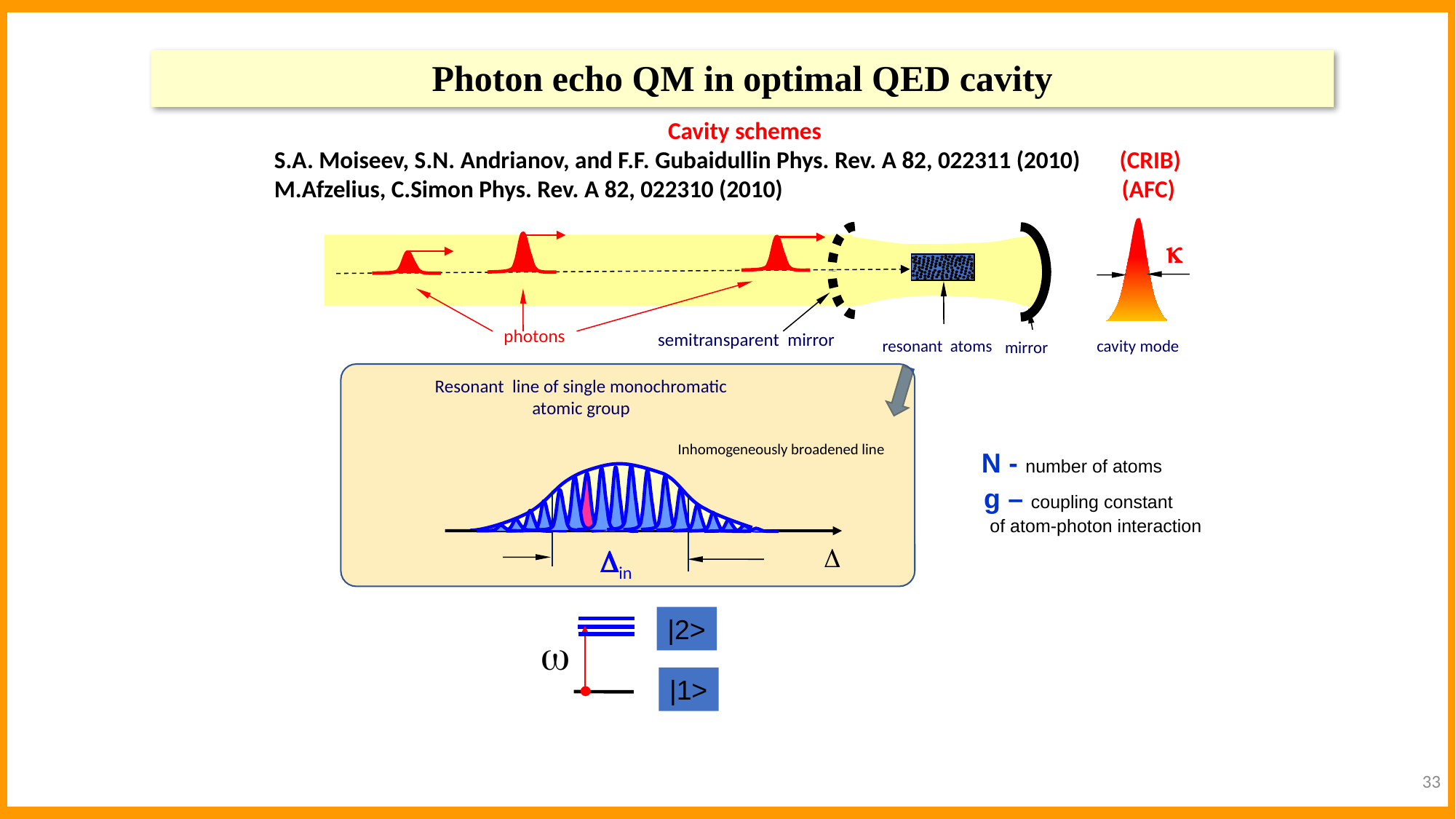

Photon echo QM in optimal QED cavity

Cavity schemes
S.A. Moiseev, S.N. Andrianov, and F.F. Gubaidullin Phys. Rev. A 82, 022311 (2010)       (CRIB)
M.Afzelius, C.Simon Phys. Rev. A 82, 022310 (2010)                                                              (AFC)

photons
semitransparent  mirror
resonant  atoms
mirror

  κ

cavity mode

Resonant  line of single monochromatic atomic group
Inhomogeneously broadened line

Δ
Δin

  N - number of atoms
  g – coupling constant
                          of atom-photon interaction

|2>
|1>
 ω

33